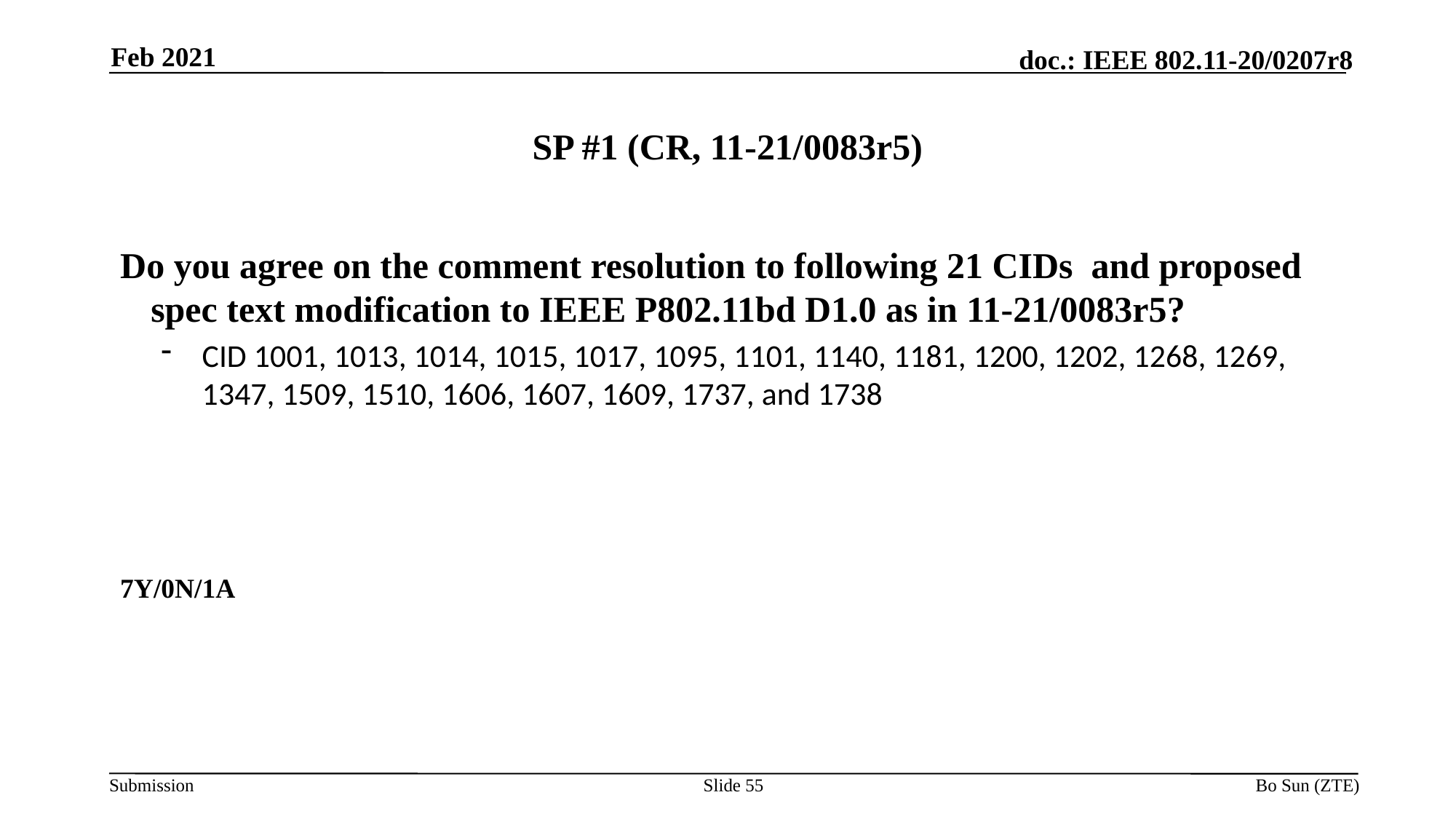

Feb 2021
# SP #1 (CR, 11-21/0083r5)
Do you agree on the comment resolution to following 21 CIDs  and proposed spec text modification to IEEE P802.11bd D1.0 as in 11-21/0083r5?
CID 1001, 1013, 1014, 1015, 1017, 1095, 1101, 1140, 1181, 1200, 1202, 1268, 1269, 1347, 1509, 1510, 1606, 1607, 1609, 1737, and 1738

7Y/0N/1A
Slide 55
Bo Sun (ZTE)